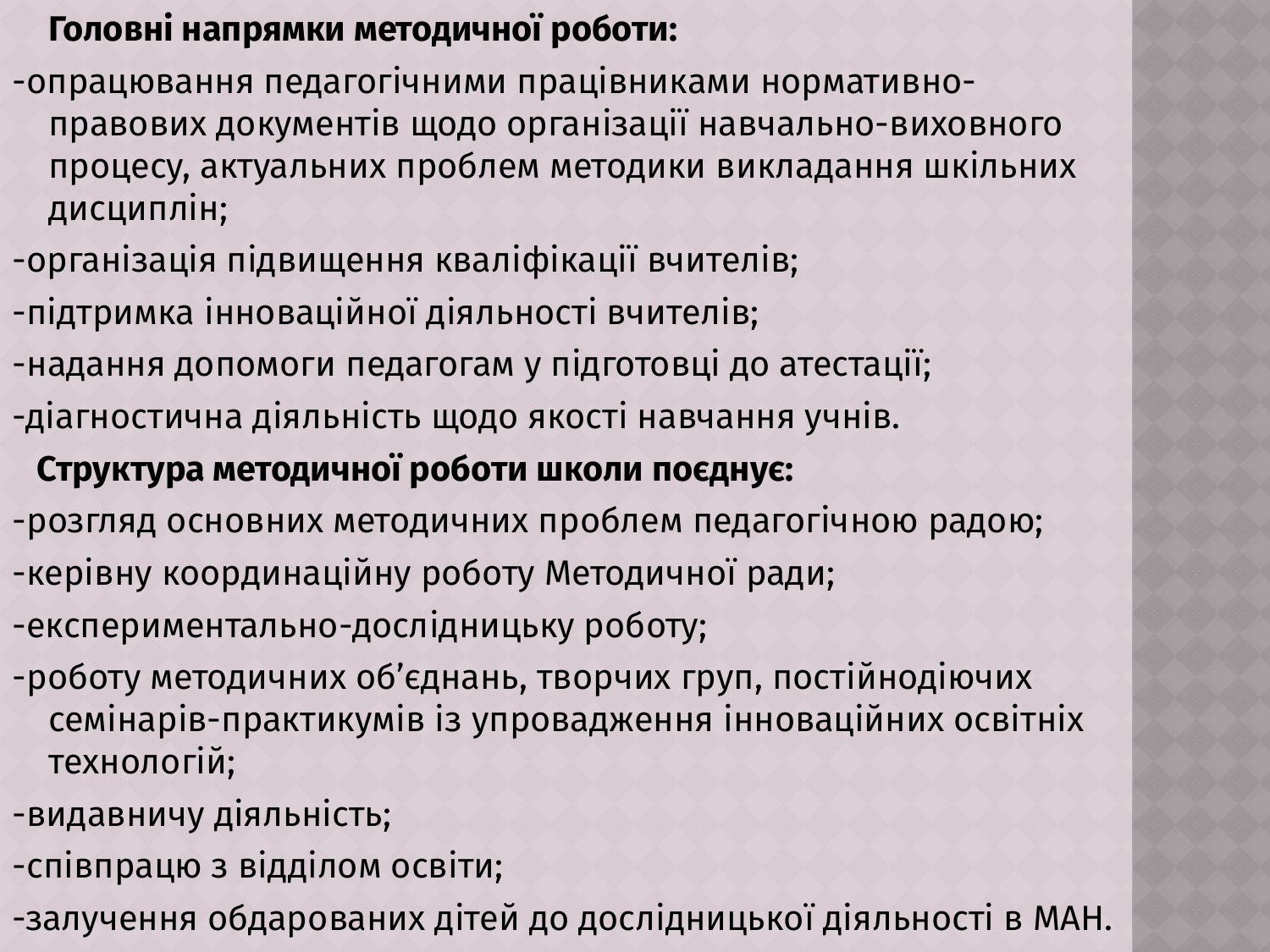

Головні напрямки методичної роботи:
-опрацювання педагогічними працівниками нормативно-правових документів щодо організації навчально-виховного процесу, актуальних проблем методики викладання шкільних дисциплін;
-організація підвищення кваліфікації вчителів;
-підтримка інноваційної діяльності вчителів;
-надання допомоги педагогам у підготовці до атестації;
-діагностична діяльність щодо якості навчання учнів.
   Структура методичної роботи школи поєднує:
-розгляд основних методичних проблем педагогічною радою;
-керівну координаційну роботу Методичної ради;
-експериментально-дослідницьку роботу;
-роботу методичних об’єднань, творчих груп, постійнодіючих семінарів-практикумів із упровадження інноваційних освітніх технологій;
-видавничу діяльність;
-співпрацю з відділом освіти;
-залучення обдарованих дітей до дослідницької діяльності в МАН.